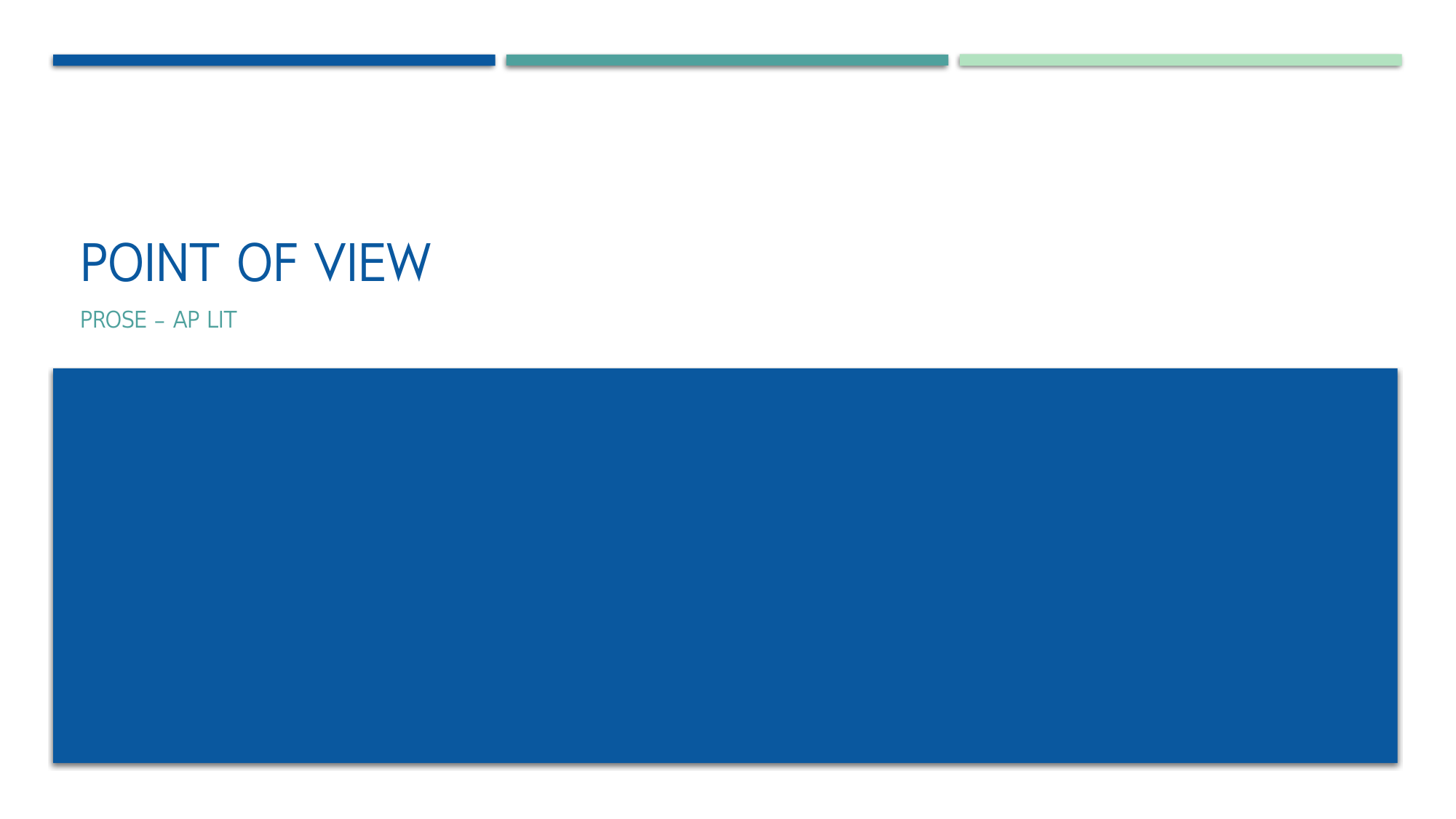

# Point of View
Prose – AP Lit